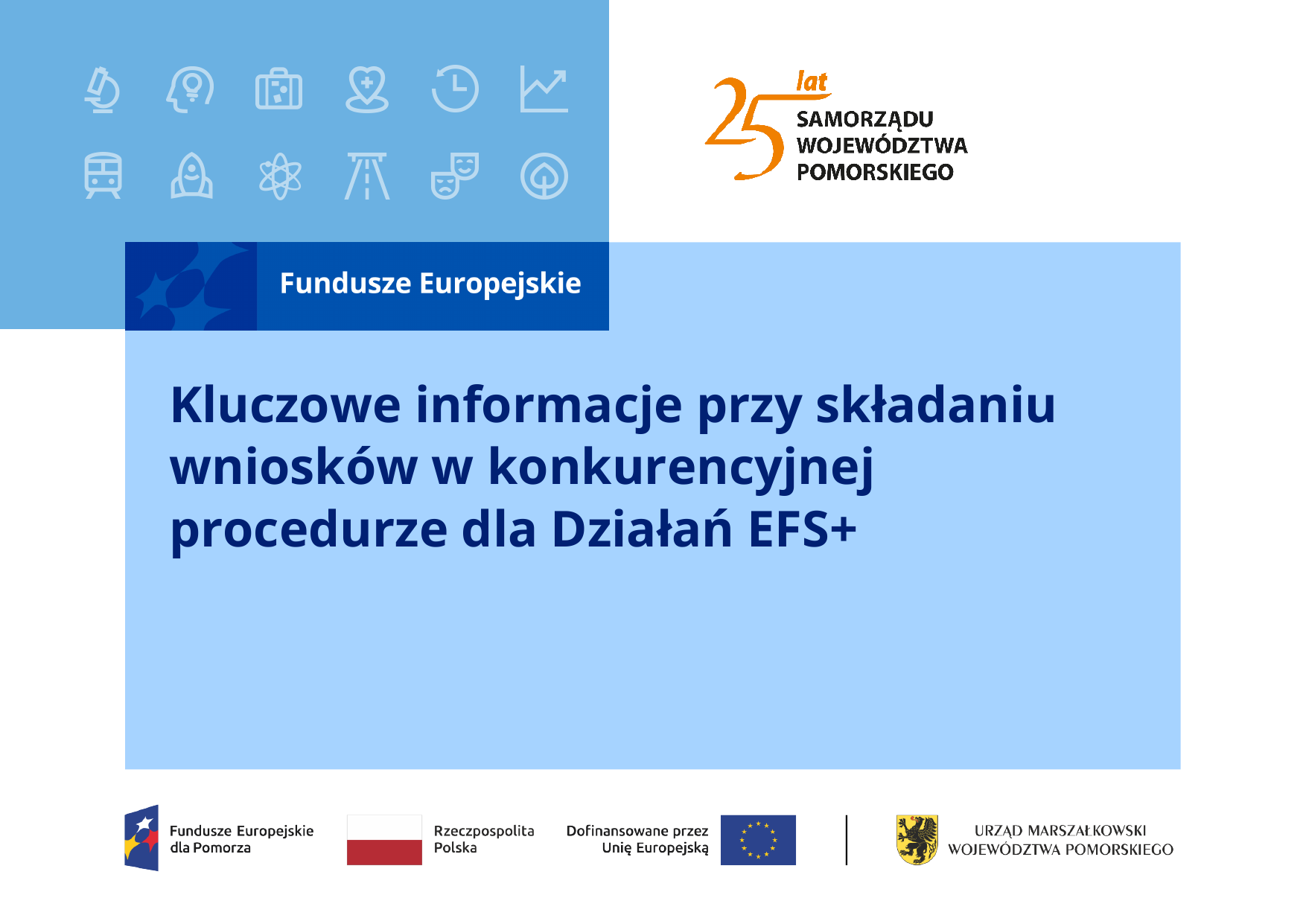

# Kluczowe informacje przy składaniu wniosków w konkurencyjnej procedurze dla Działań EFS+